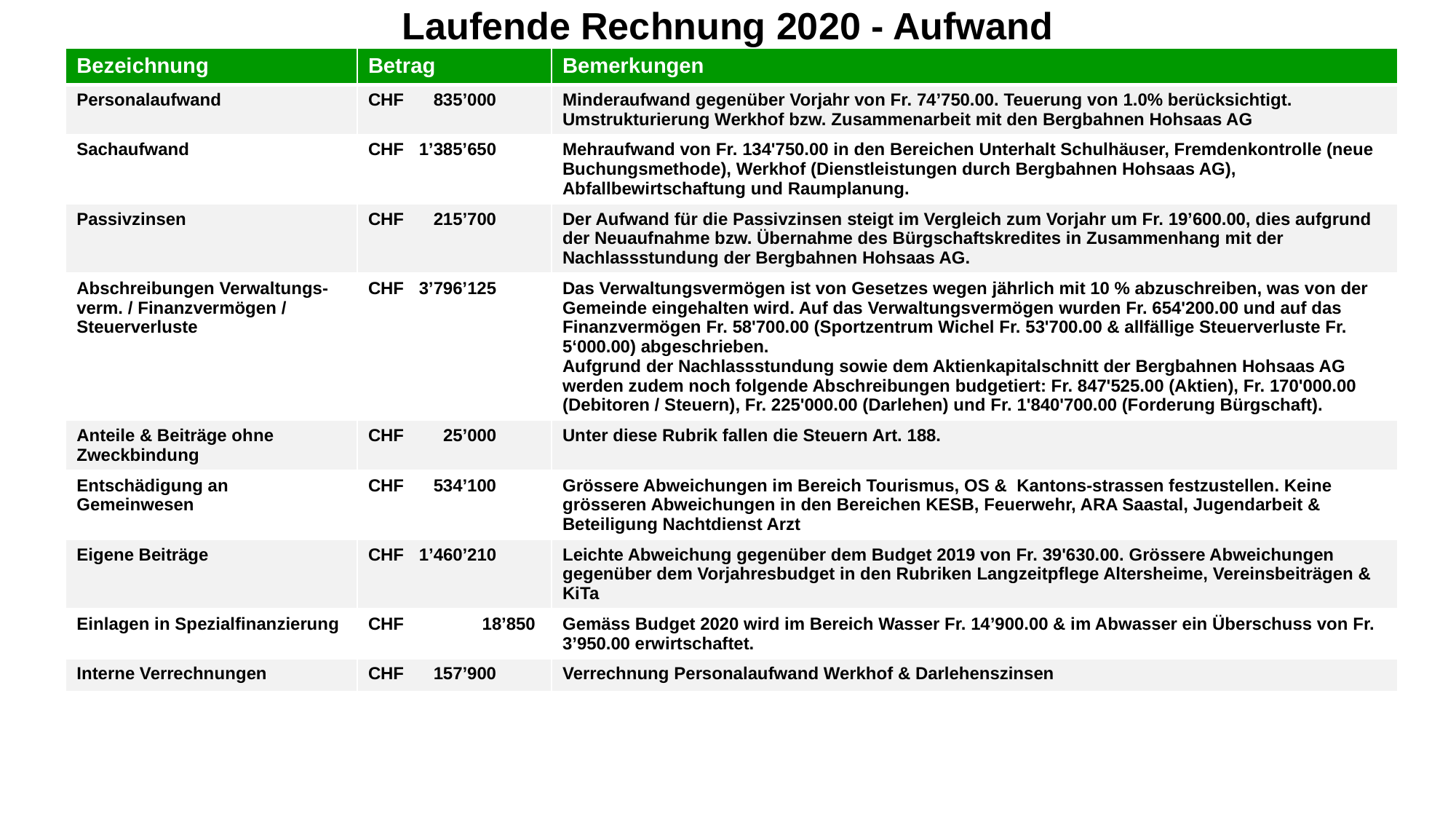

Laufende Rechnung 2020 - Aufwand
| Bezeichnung | Betrag | Bemerkungen |
| --- | --- | --- |
| Personalaufwand | CHF 835’000 | Minderaufwand gegenüber Vorjahr von Fr. 74’750.00. Teuerung von 1.0% berücksichtigt. Umstrukturierung Werkhof bzw. Zusammenarbeit mit den Bergbahnen Hohsaas AG |
| Sachaufwand | CHF 1’385’650 | Mehraufwand von Fr. 134'750.00 in den Bereichen Unterhalt Schulhäuser, Fremdenkontrolle (neue Buchungsmethode), Werkhof (Dienstleistungen durch Bergbahnen Hohsaas AG), Abfallbewirtschaftung und Raumplanung. |
| Passivzinsen | CHF 215’700 | Der Aufwand für die Passivzinsen steigt im Vergleich zum Vorjahr um Fr. 19’600.00, dies aufgrund der Neuaufnahme bzw. Übernahme des Bürgschaftskredites in Zusammenhang mit der Nachlassstundung der Bergbahnen Hohsaas AG. |
| Abschreibungen Verwaltungs-verm. / Finanzvermögen / Steuerverluste | CHF 3’796’125 | Das Verwaltungsvermögen ist von Gesetzes wegen jährlich mit 10 % abzuschreiben, was von der Gemeinde eingehalten wird. Auf das Verwaltungsvermögen wurden Fr. 654'200.00 und auf das Finanzvermögen Fr. 58'700.00 (Sportzentrum Wichel Fr. 53'700.00 & allfällige Steuerverluste Fr. 5‘000.00) abgeschrieben. Aufgrund der Nachlassstundung sowie dem Aktienkapitalschnitt der Bergbahnen Hohsaas AG werden zudem noch folgende Abschreibungen budgetiert: Fr. 847'525.00 (Aktien), Fr. 170'000.00 (Debitoren / Steuern), Fr. 225'000.00 (Darlehen) und Fr. 1'840'700.00 (Forderung Bürgschaft). |
| Anteile & Beiträge ohne Zweckbindung | CHF 25’000 | Unter diese Rubrik fallen die Steuern Art. 188. |
| Entschädigung an Gemeinwesen | CHF 534’100 | Grössere Abweichungen im Bereich Tourismus, OS & Kantons-strassen festzustellen. Keine grösseren Abweichungen in den Bereichen KESB, Feuerwehr, ARA Saastal, Jugendarbeit & Beteiligung Nachtdienst Arzt |
| Eigene Beiträge | CHF 1’460’210 | Leichte Abweichung gegenüber dem Budget 2019 von Fr. 39'630.00. Grössere Abweichungen gegenüber dem Vorjahresbudget in den Rubriken Langzeitpflege Altersheime, Vereinsbeiträgen & KiTa |
| Einlagen in Spezialfinanzierung | CHF 18’850 | Gemäss Budget 2020 wird im Bereich Wasser Fr. 14’900.00 & im Abwasser ein Überschuss von Fr. 3’950.00 erwirtschaftet. |
| Interne Verrechnungen | CHF 157’900 | Verrechnung Personalaufwand Werkhof & Darlehenszinsen |